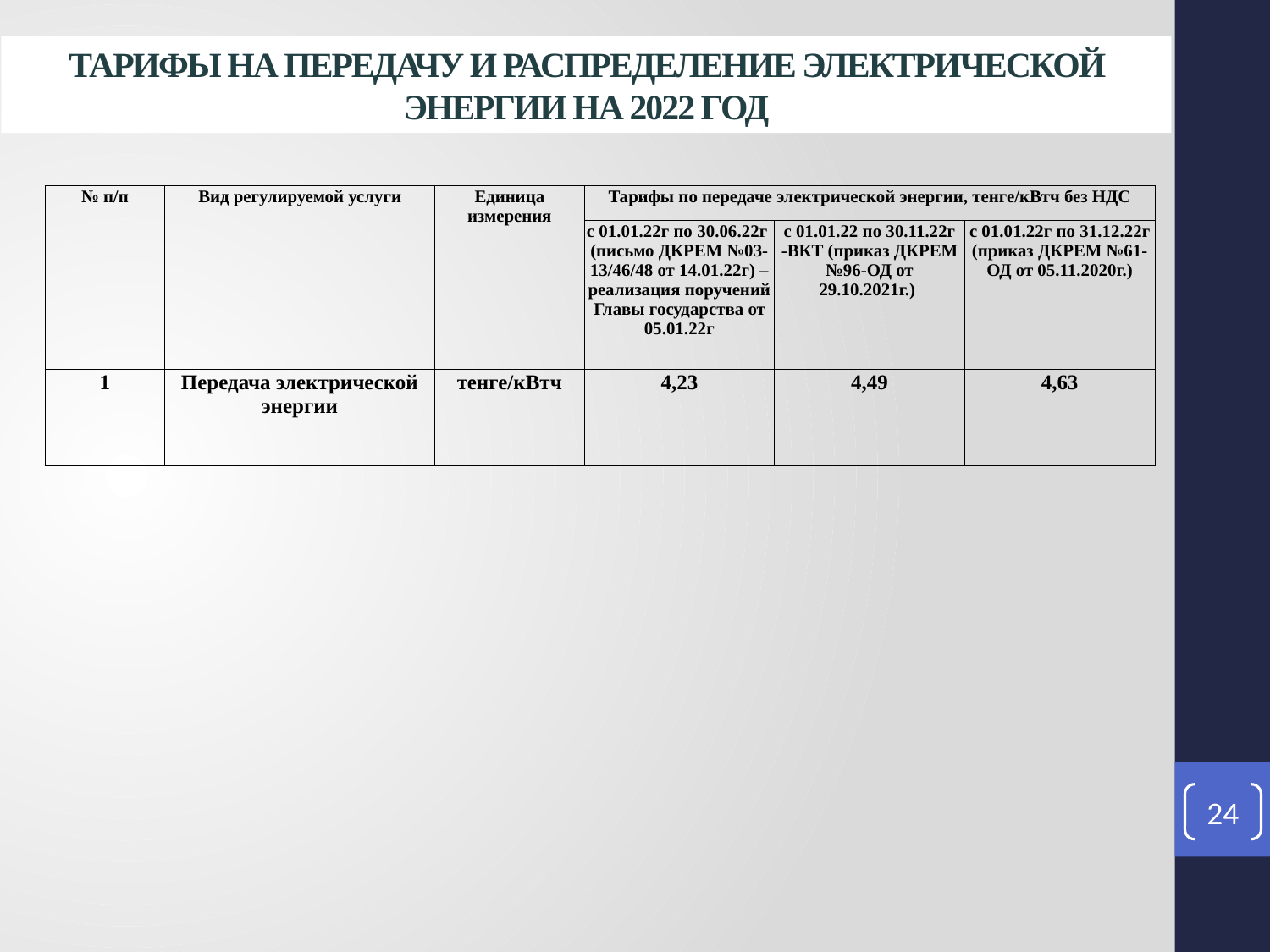

Тарифы на передачу и распределение электрической энергии на 2022 гОД
| № п/п | Вид регулируемой услуги | Единица измерения | Тарифы по передаче электрической энергии, тенге/кВтч без НДС |  |  |
| --- | --- | --- | --- | --- | --- |
|  |  |  | с 01.01.22г по 30.06.22г (письмо ДКРЕМ №03-13/46/48 от 14.01.22г) – реализация поручений Главы государства от 05.01.22г | с 01.01.22 по 30.11.22г -ВКТ (приказ ДКРЕМ №96-ОД от 29.10.2021г.) | с 01.01.22г по 31.12.22г (приказ ДКРЕМ №61-ОД от 05.11.2020г.) |
| 1 | Передача электрической энергии | тенге/кВтч | 4,23 | 4,49 | 4,63 |
24